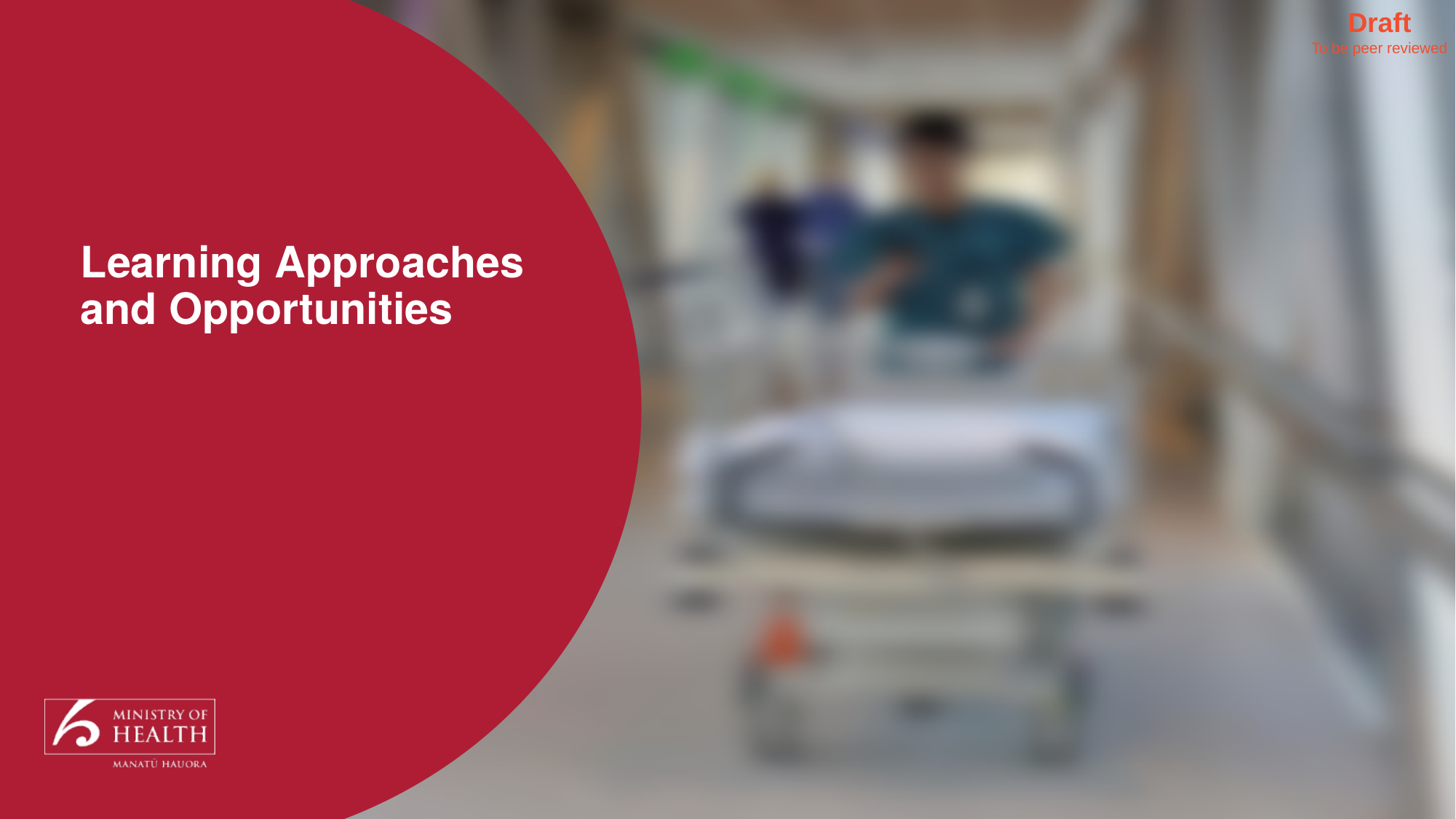

Draft
To be peer reviewed
# Learning Approaches and Opportunities